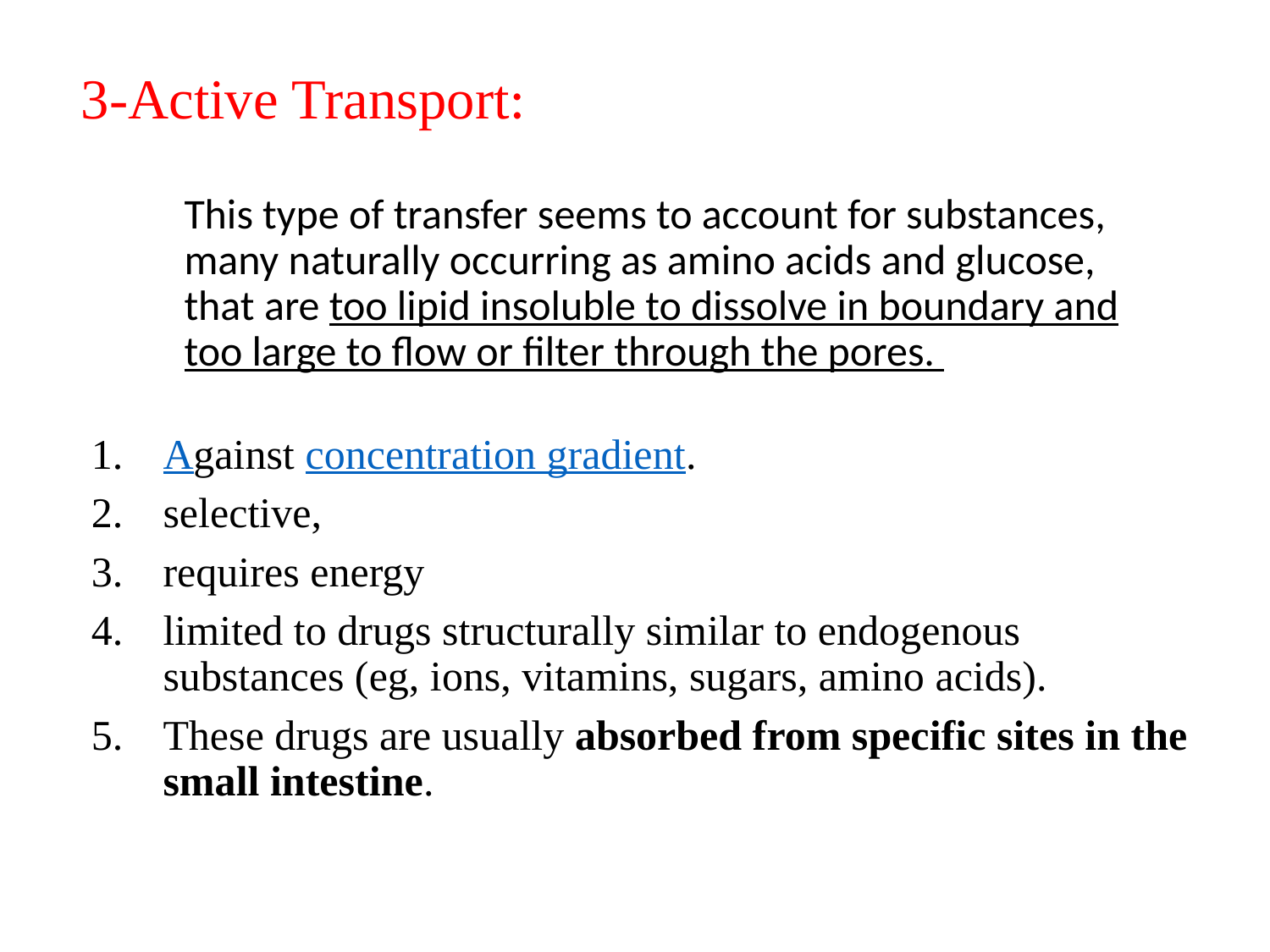

# 3-Active Transport: This type of transfer seems to account for substances, many naturally occurring as amino acids and glucose, that are too lipid insoluble to dissolve in boundary and too large to flow or filter through the pores.
Against concentration gradient.
selective,
requires energy
limited to drugs structurally similar to endogenous substances (eg, ions, vitamins, sugars, amino acids).
These drugs are usually absorbed from specific sites in the small intestine.